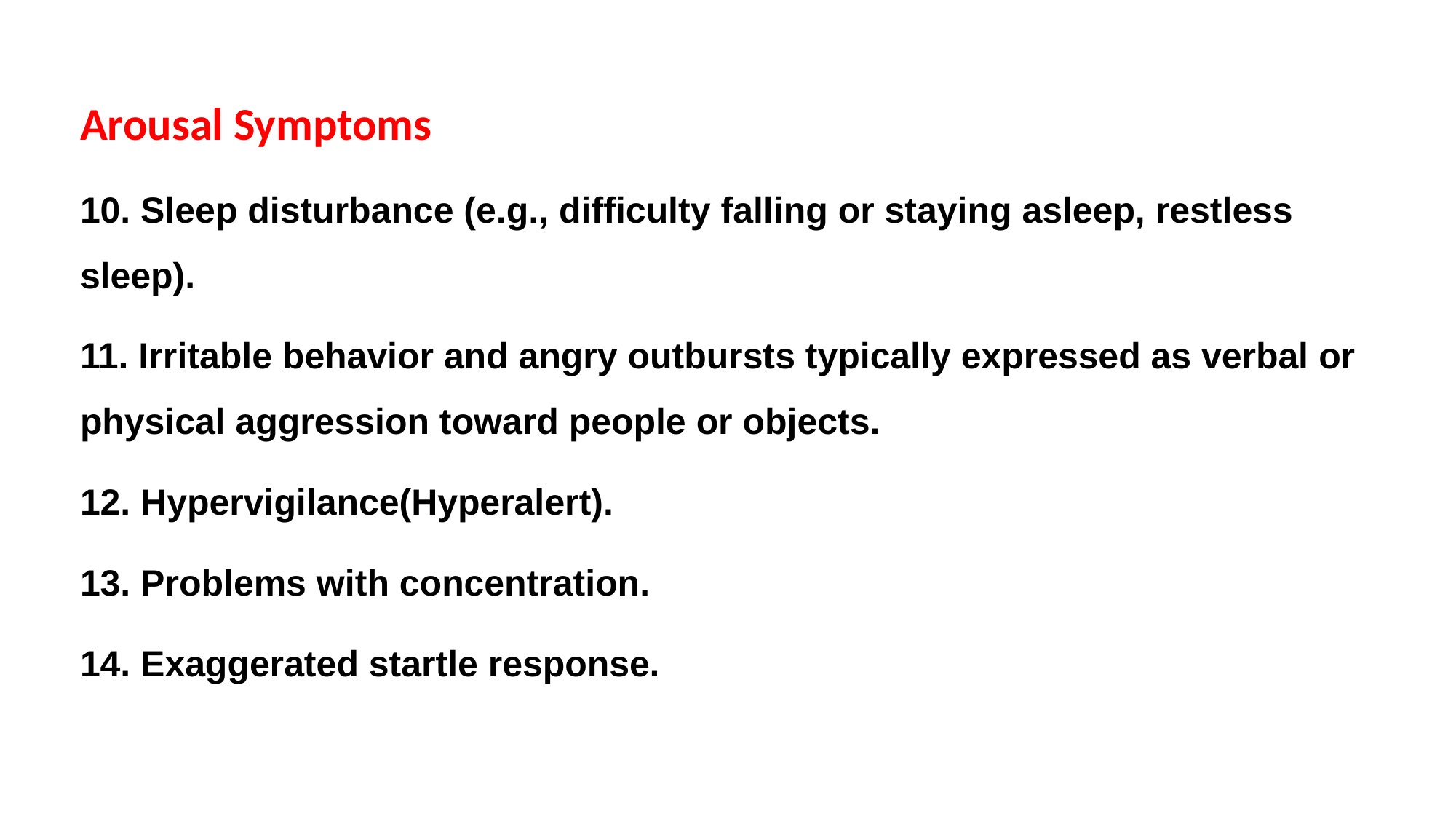

#
Arousal Symptoms
10. Sleep disturbance (e.g., difficulty falling or staying asleep, restless sleep).
11. Irritable behavior and angry outbursts typically expressed as verbal or physical aggression toward people or objects.
12. Hypervigilance(Hyperalert).
13. Problems with concentration.
14. Exaggerated startle response.